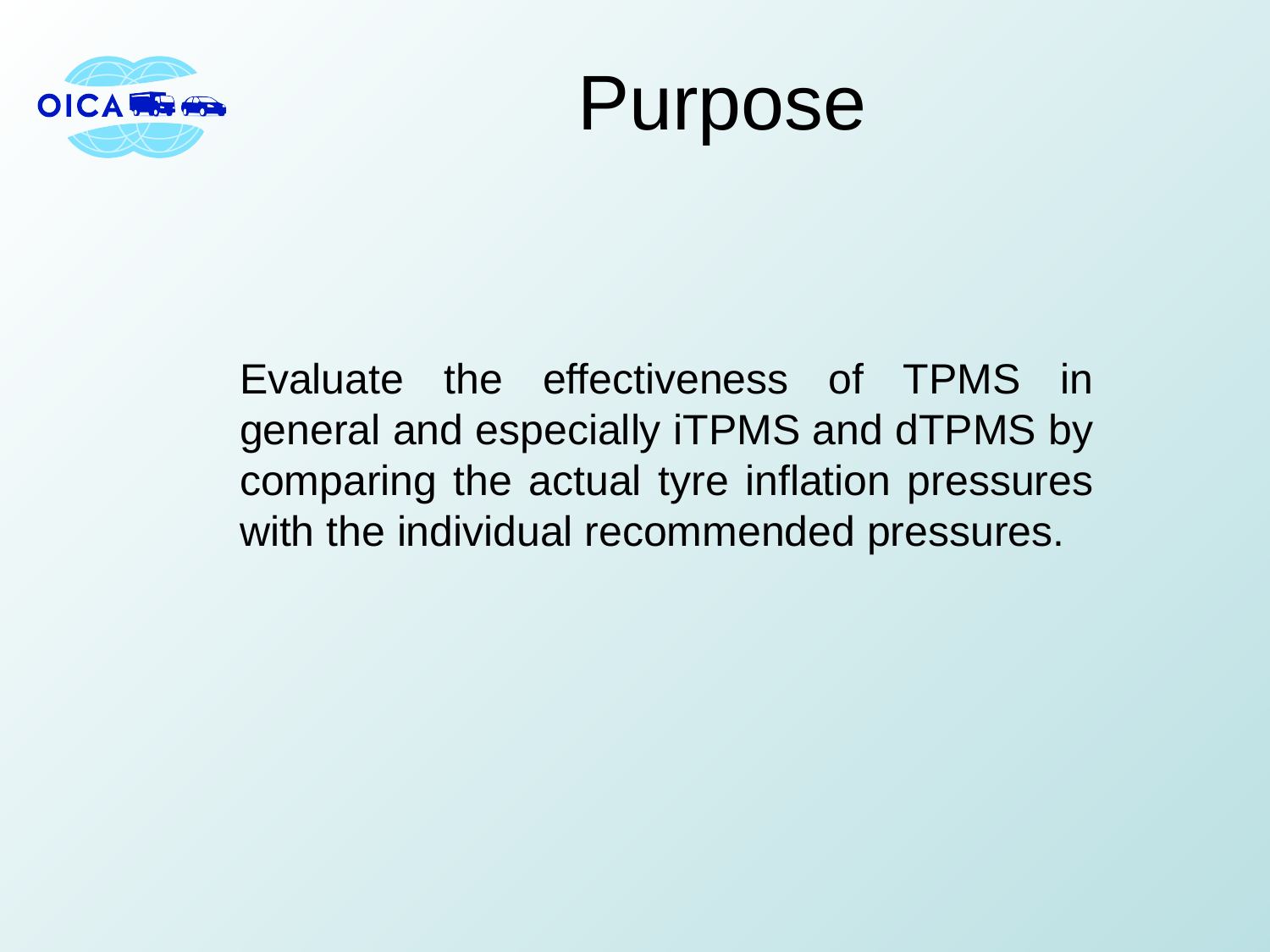

Purpose
Evaluate the effectiveness of TPMS in general and especially iTPMS and dTPMS by comparing the actual tyre inflation pressures with the individual recommended pressures.